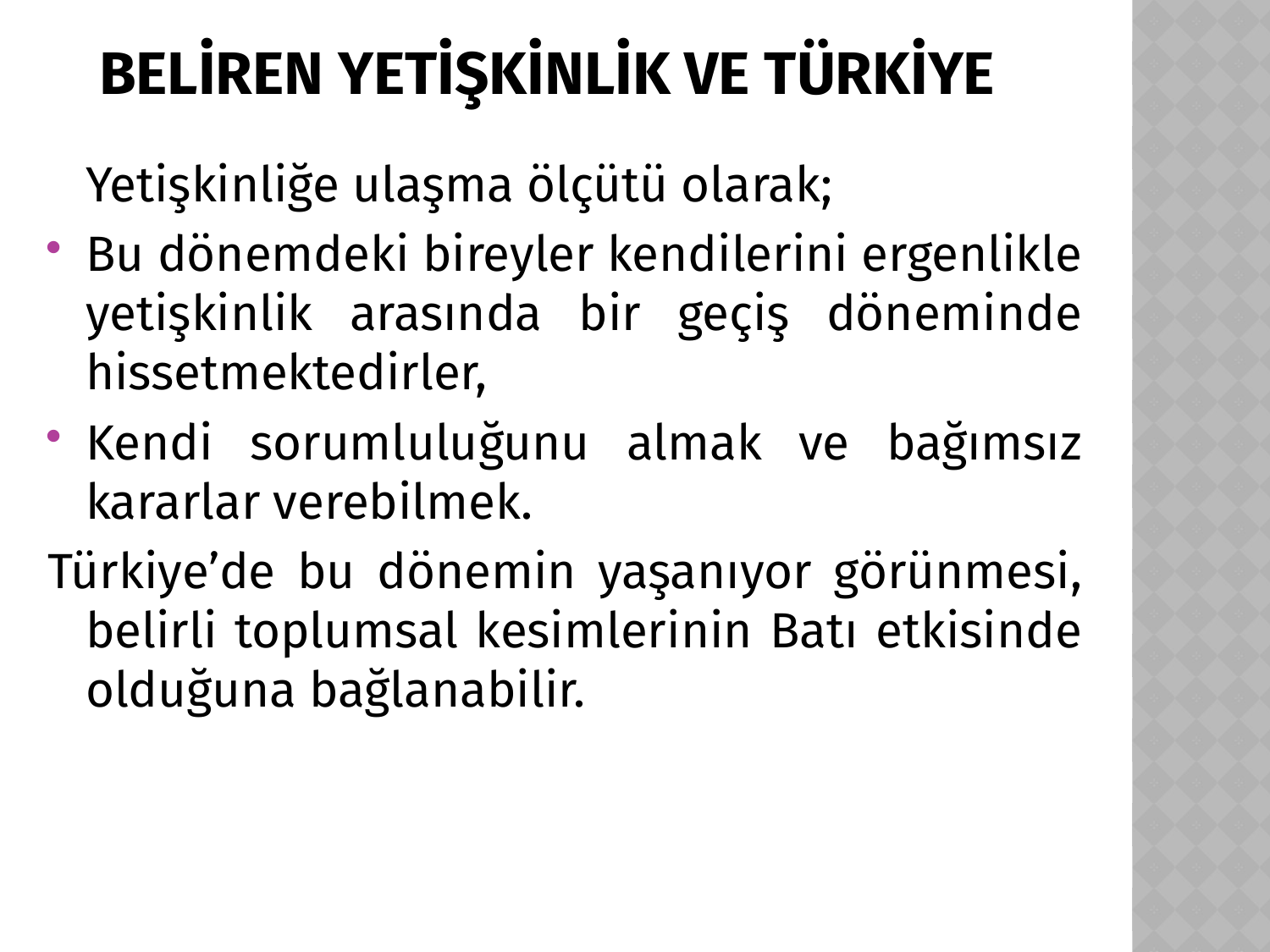

# belİren yetİşkİnlİk ve türkİye
	Yetişkinliğe ulaşma ölçütü olarak;
Bu dönemdeki bireyler kendilerini ergenlikle yetişkinlik arasında bir geçiş döneminde hissetmektedirler,
Kendi sorumluluğunu almak ve bağımsız kararlar verebilmek.
Türkiye’de bu dönemin yaşanıyor görünmesi, belirli toplumsal kesimlerinin Batı etkisinde olduğuna bağlanabilir.